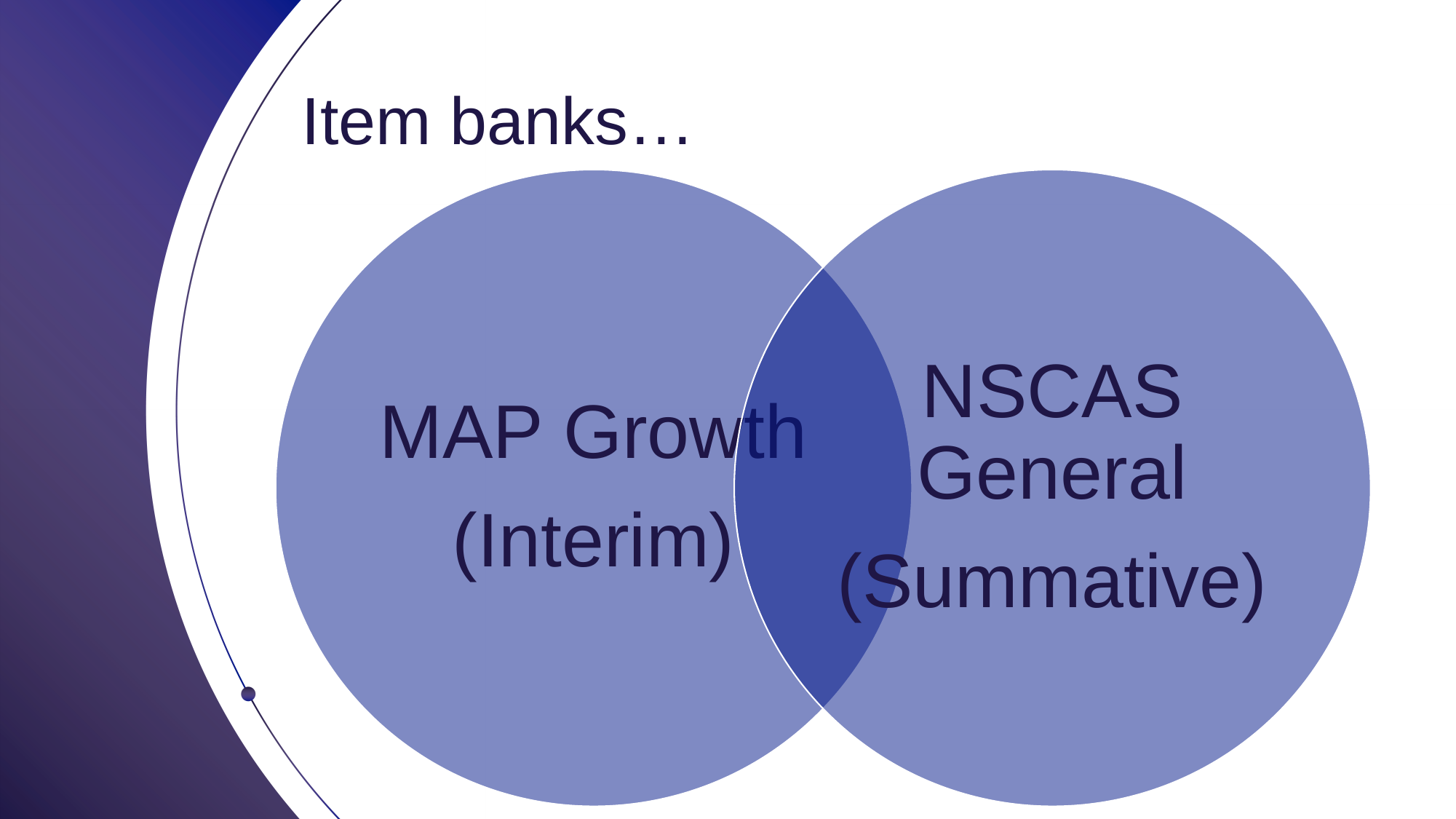

# Item banks…
MAP Growth
(Interim)
NSCAS General
(Summative)